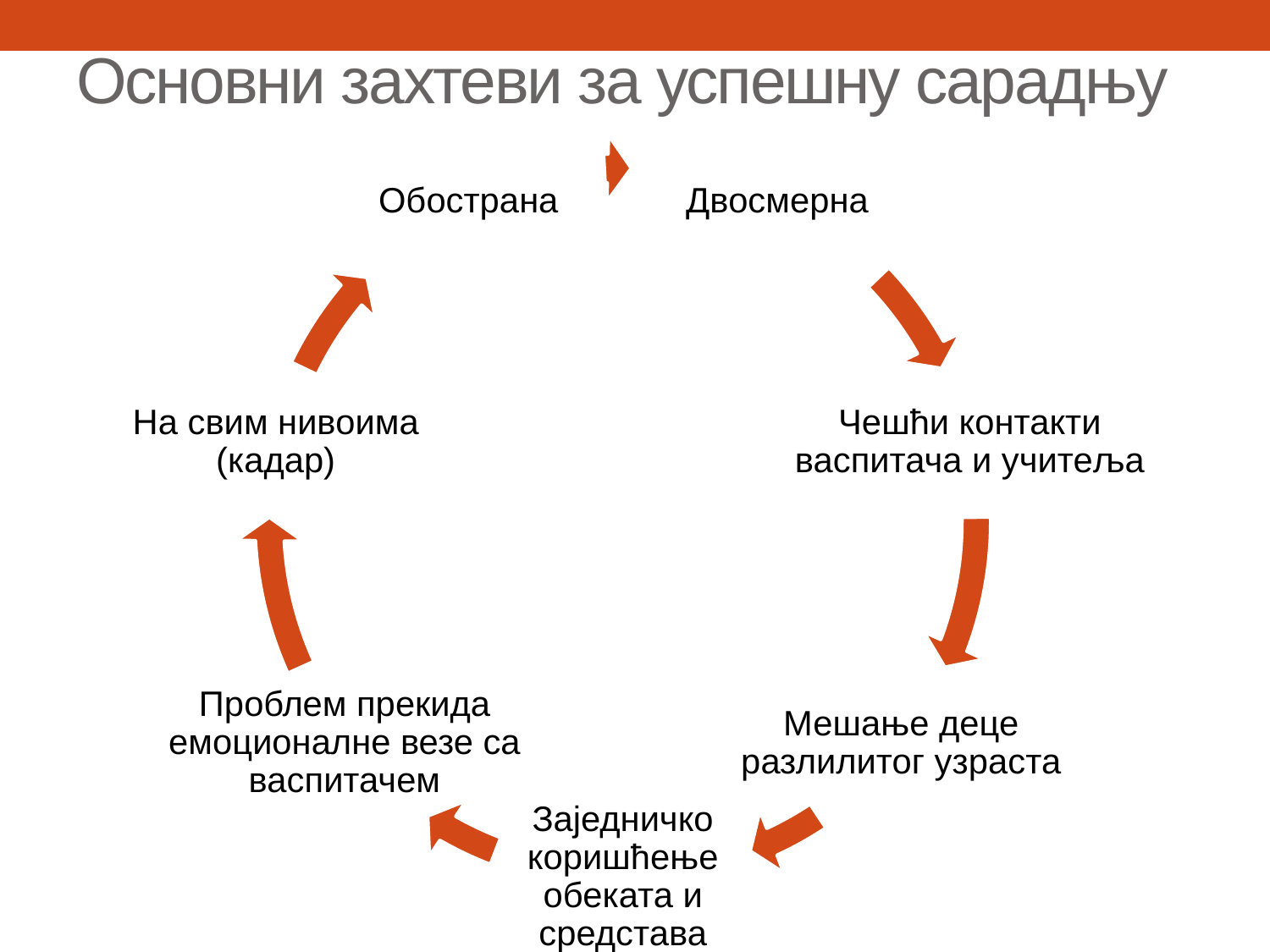

# Основни захтеви за успешну сарадњу
Двосмерна
Чешћи контакти васпитача и учитеља
Мешање деце разлилитог узраста
Заједничко коришћење обеката и средстава
Проблем прекида емоционалне везе са васпитачем
На свим нивоима (кадар)
Обострана